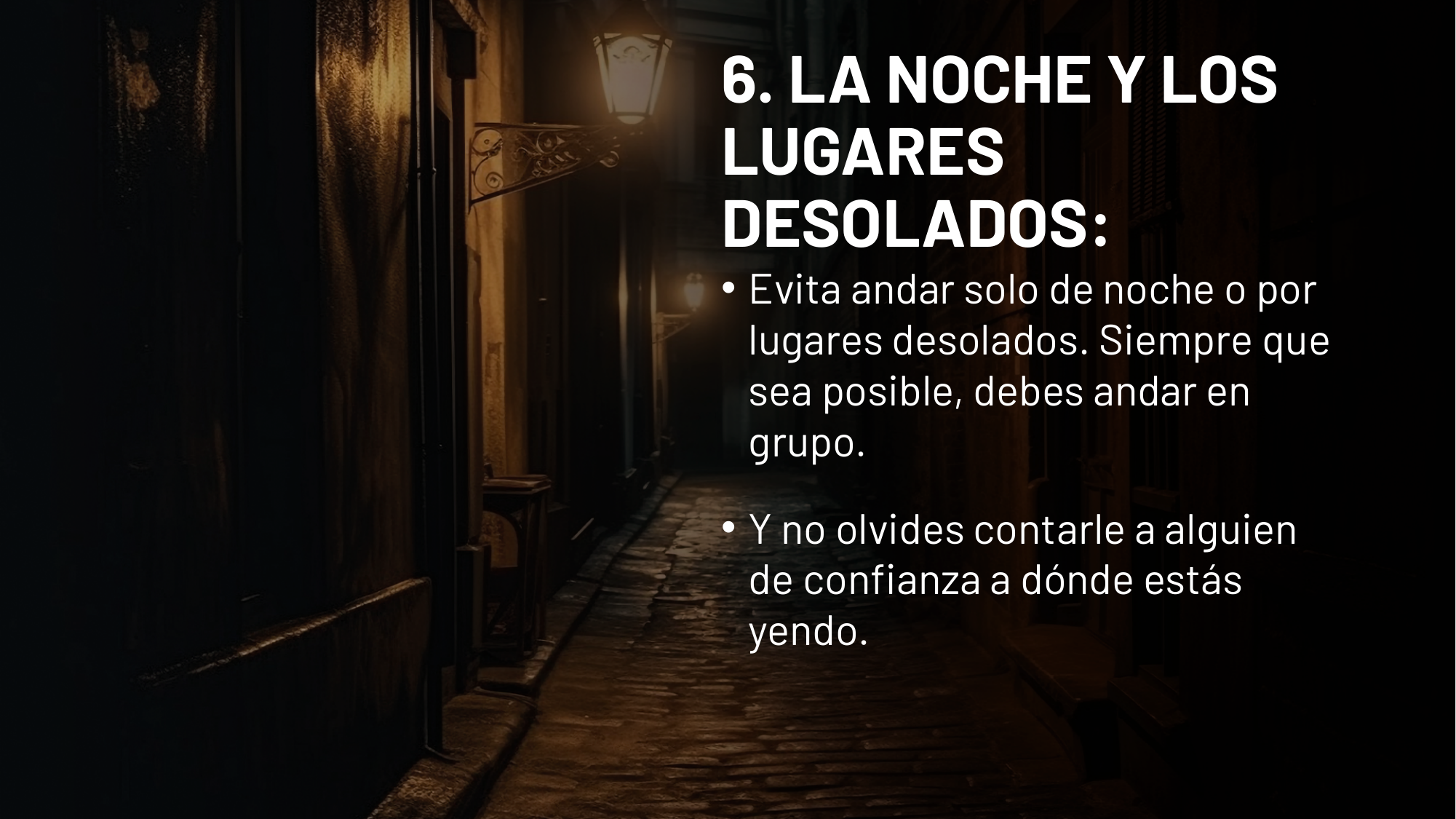

# 6. LA NOCHE Y LOS LUGARES DESOLADOS:
Evita andar solo de noche o por lugares desolados. Siempre que sea posible, debes andar en grupo.
Y no olvides contarle a alguien de confianza a dónde estás yendo.